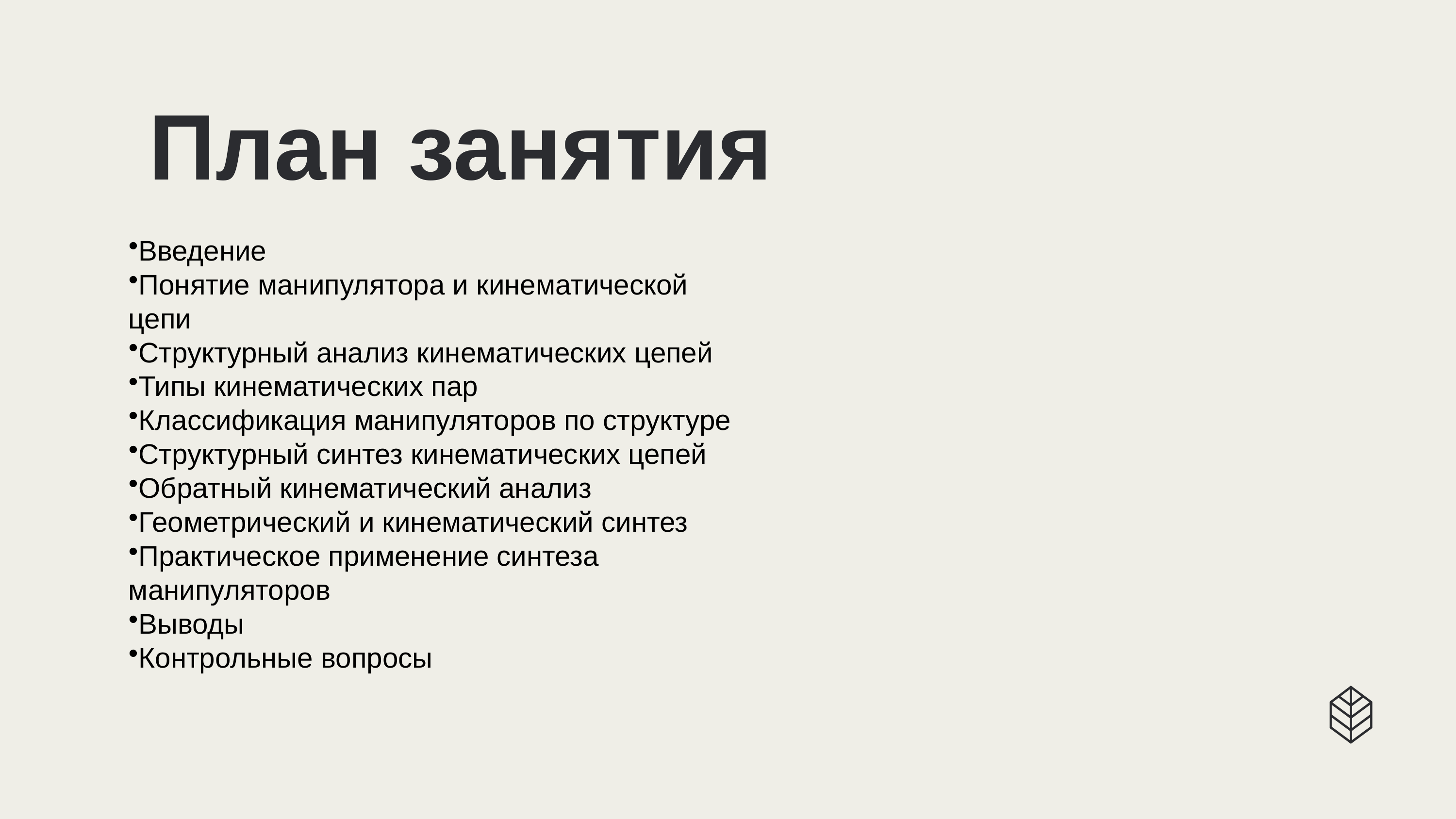

План занятия
Введение
Понятие манипулятора и кинематической цепи
Структурный анализ кинематических цепей
Типы кинематических пар
Классификация манипуляторов по структуре
Структурный синтез кинематических цепей
Обратный кинематический анализ
Геометрический и кинематический синтез
Практическое применение синтеза манипуляторов
Выводы
Контрольные вопросы